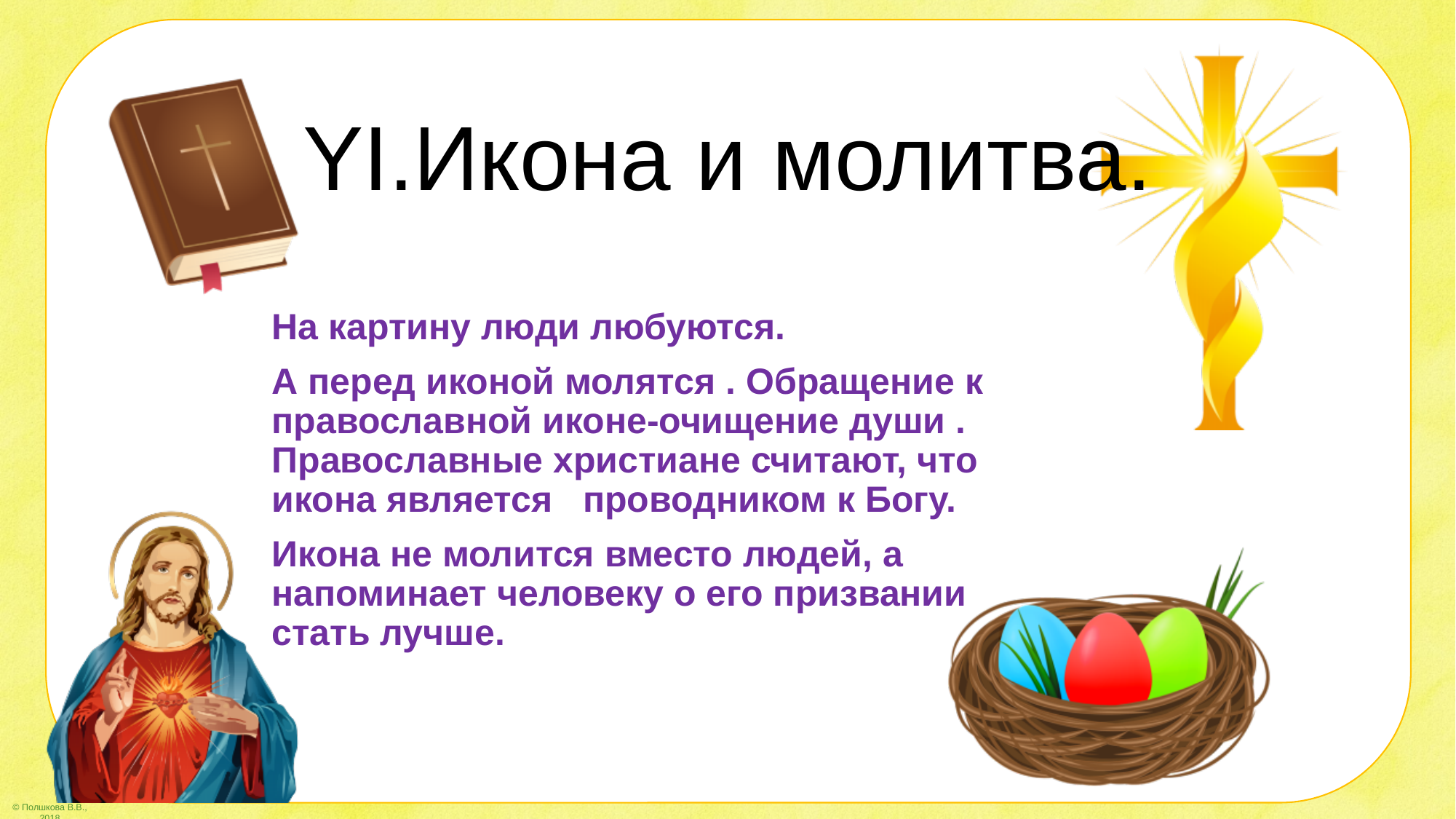

# YI.Икона и молитва.
На картину люди любуются.
А перед иконой молятся . Обращение к православной иконе-очищение души . Православные христиане считают, что икона является   проводником к Богу.
Икона не молится вместо людей, а напоминает человеку о его призвании стать лучше.